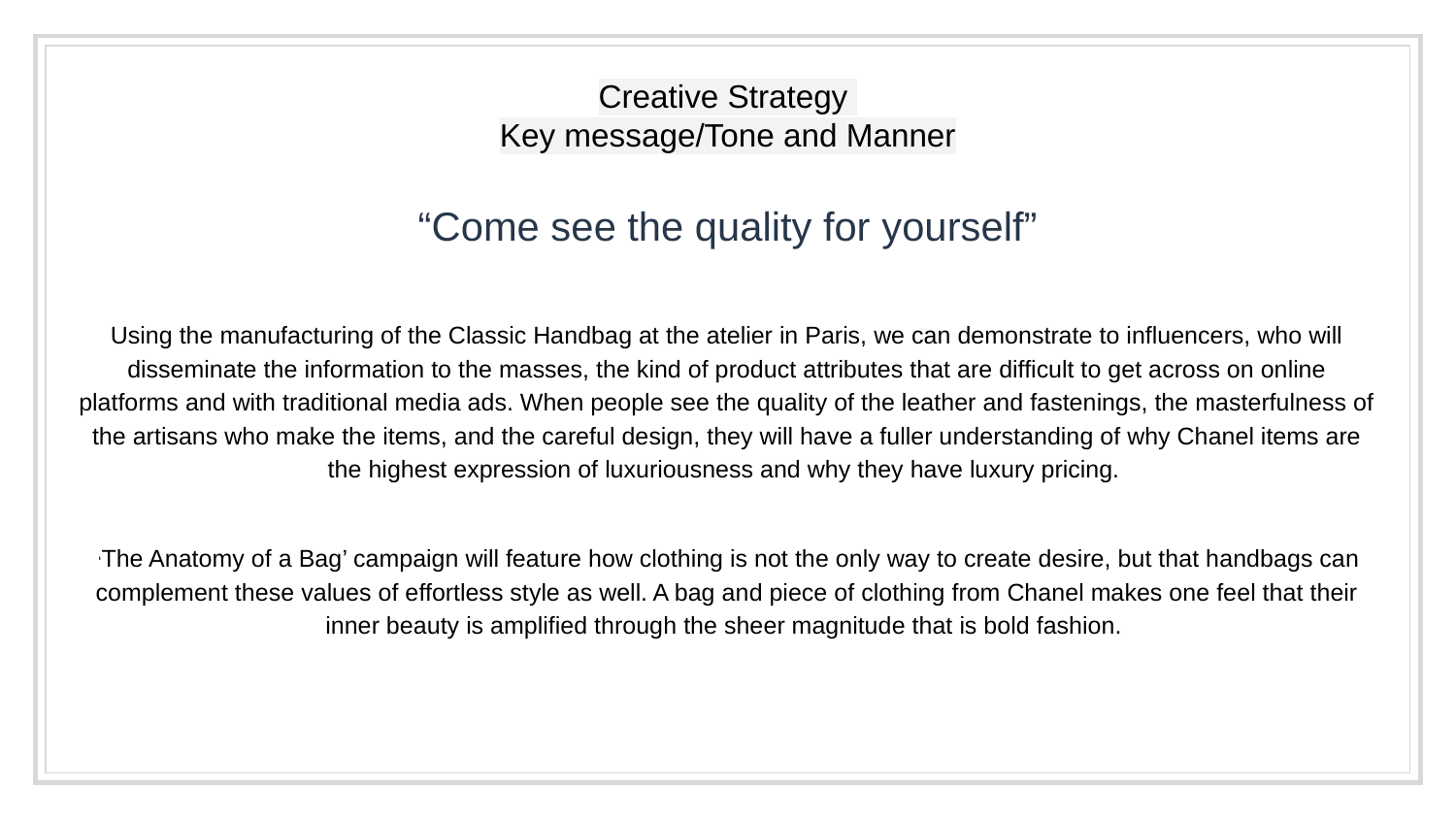

# Creative Strategy
Key message/Tone and Manner
“Come see the quality for yourself”

Using the manufacturing of the Classic Handbag at the atelier in Paris, we can demonstrate to influencers, who will disseminate the information to the masses, the kind of product attributes that are difficult to get across on online platforms and with traditional media ads. When people see the quality of the leather and fastenings, the masterfulness of the artisans who make the items, and the careful design, they will have a fuller understanding of why Chanel items are the highest expression of luxuriousness and why they have luxury pricing.

 ‘The Anatomy of a Bag’ campaign will feature how clothing is not the only way to create desire, but that handbags can complement these values of effortless style as well. A bag and piece of clothing from Chanel makes one feel that their inner beauty is amplified through the sheer magnitude that is bold fashion.